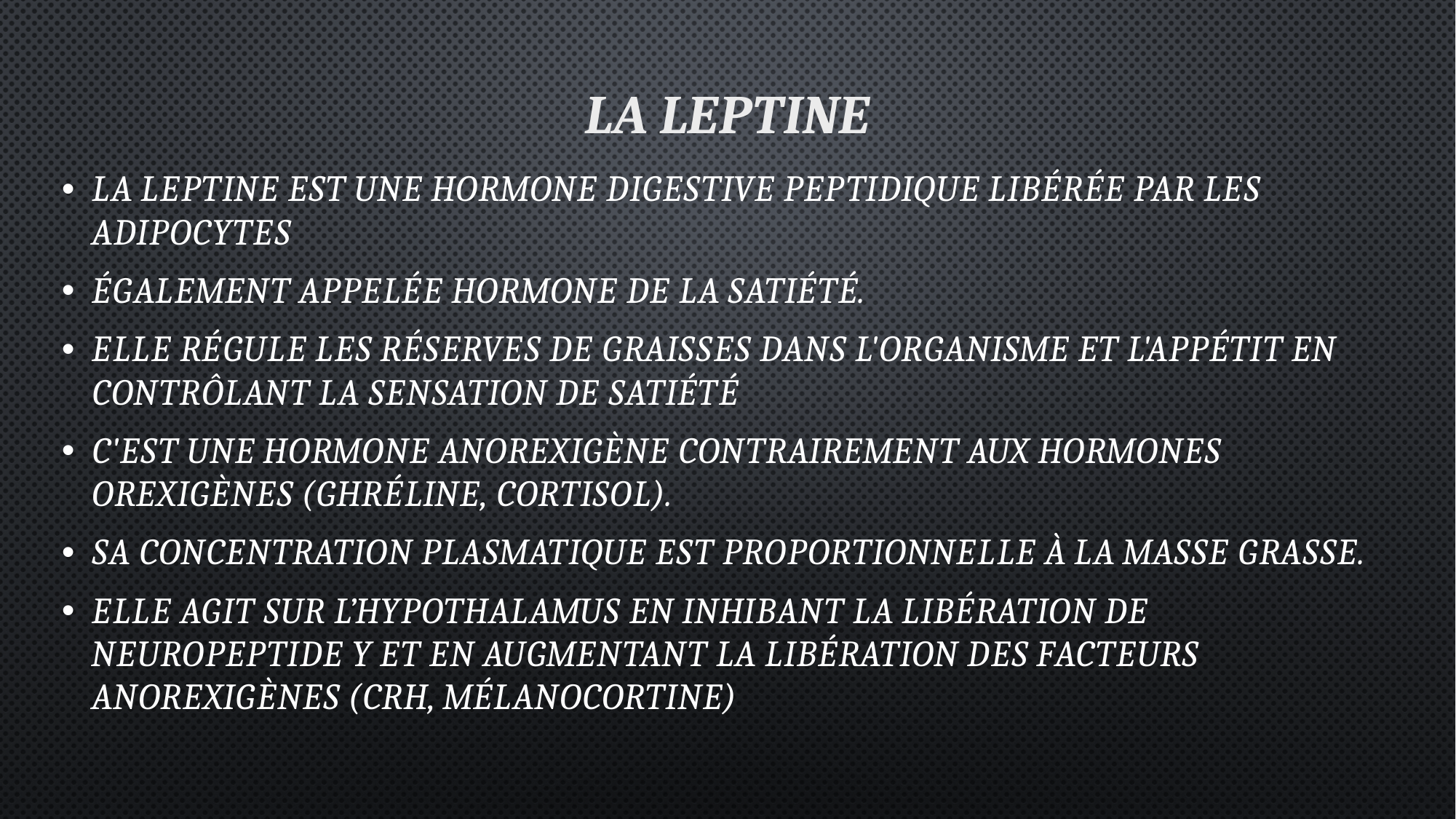

# La leptine
La leptine est une hormone digestive peptidique libérée par les adipocytes
Également appelée hormone de la satiété.
elle régule les réserves de graisses dans l'organisme et l'appétit en contrôlant la sensation de satiété
C'est une hormone anorexigène contrairement aux hormones orexigènes (ghréline, cortisol).
Sa concentration plasmatique est proportionnelle à la masse grasse.
Elle agit sur l’hypothalamus en inhibant la libération de neuropeptide Y et en augmentant la libération des facteurs anorexigènes (CRH, mélanocortine)